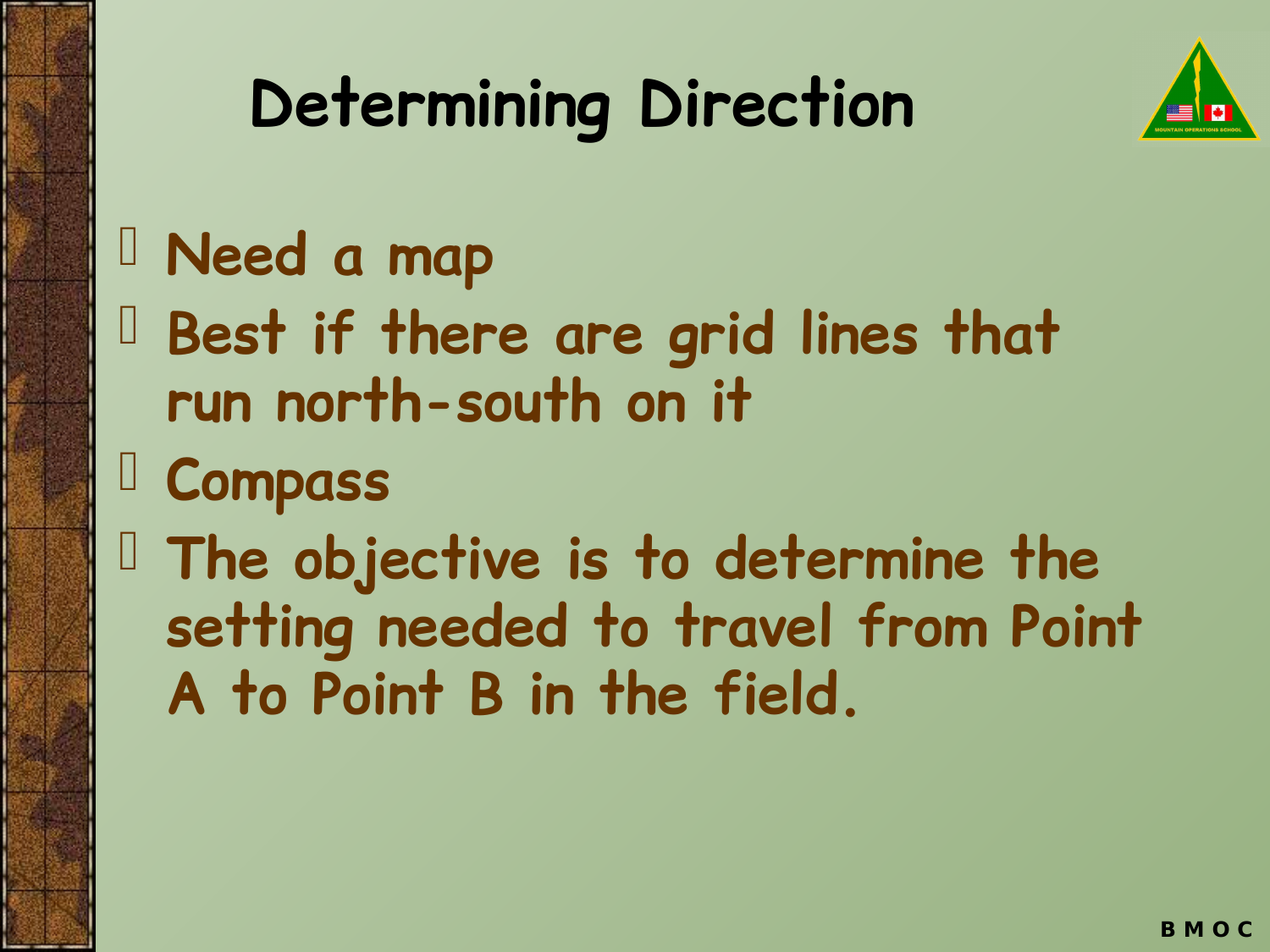

# Determining Direction
Need a map
Best if there are grid lines that run north-south on it
Compass
The objective is to determine the setting needed to travel from Point A to Point B in the field.
B M O C